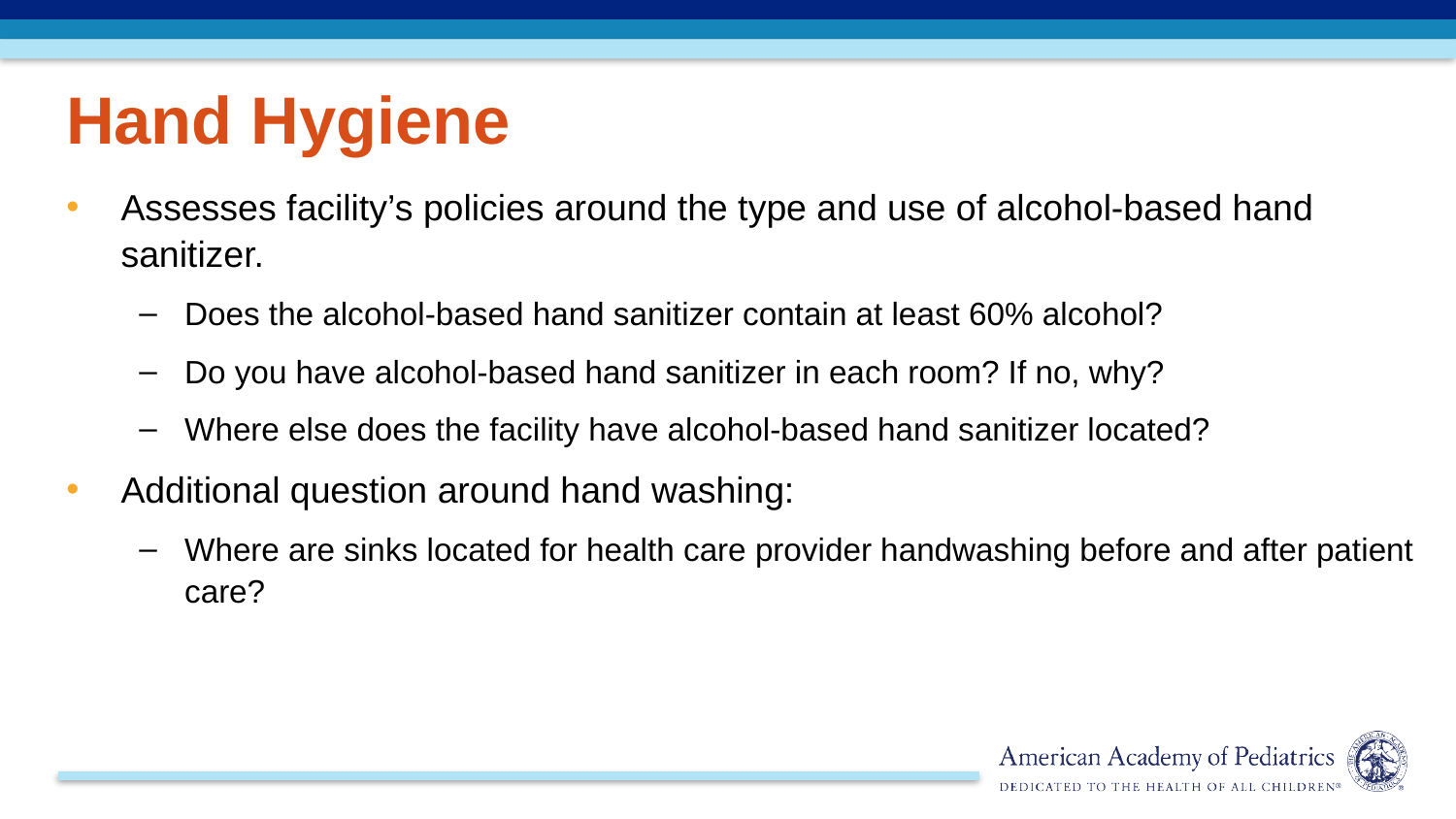

Hand Hygiene
Assesses facility’s policies around the type and use of alcohol-based hand sanitizer.
Does the alcohol-based hand sanitizer contain at least 60% alcohol?
Do you have alcohol-based hand sanitizer in each room? If no, why?
Where else does the facility have alcohol-based hand sanitizer located?
Additional question around hand washing:
Where are sinks located for health care provider handwashing before and after patient care?